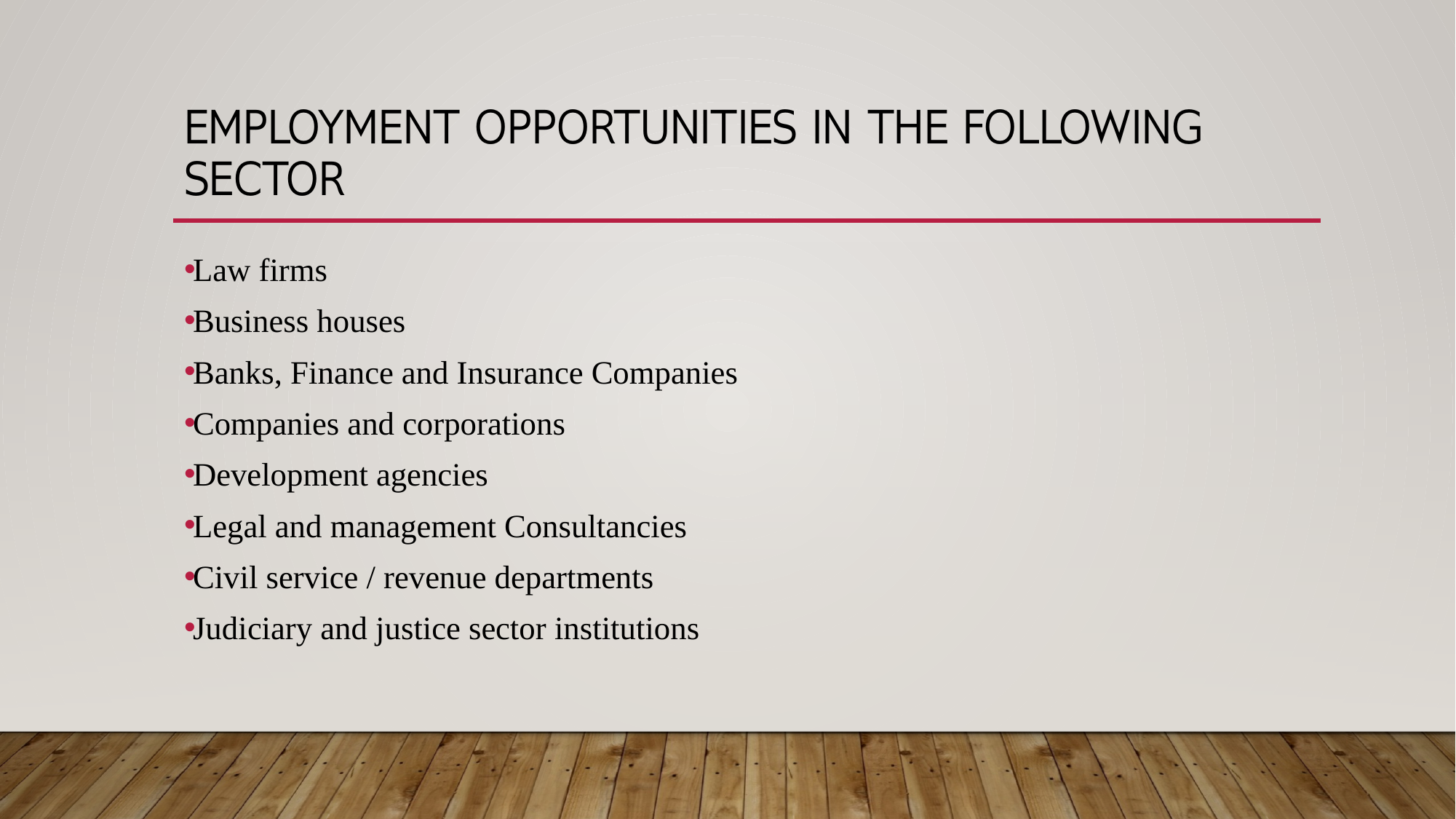

# employment opportunities in the following sector
Law firms
Business houses
Banks, Finance and Insurance Companies
Companies and corporations
Development agencies
Legal and management Consultancies
Civil service / revenue departments
Judiciary and justice sector institutions